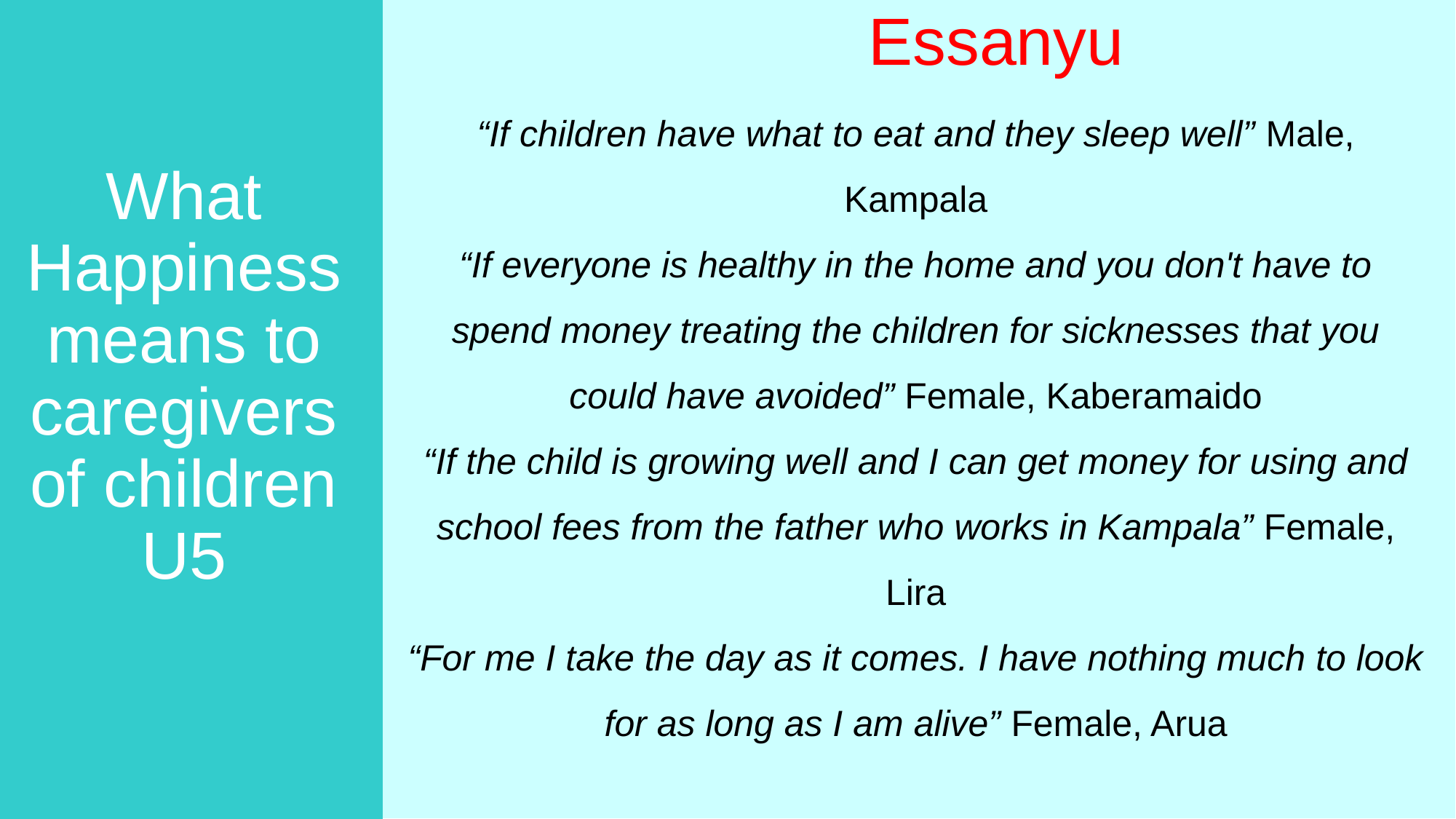

Essanyu

“If children have what to eat and they sleep well” Male, Kampala
“If everyone is healthy in the home and you don't have to spend money treating the children for sicknesses that you could have avoided” Female, Kaberamaido
“If the child is growing well and I can get money for using and school fees from the father who works in Kampala” Female, Lira
“For me I take the day as it comes. I have nothing much to look for as long as I am alive” Female, Arua
# What Happiness means to caregivers of children U5